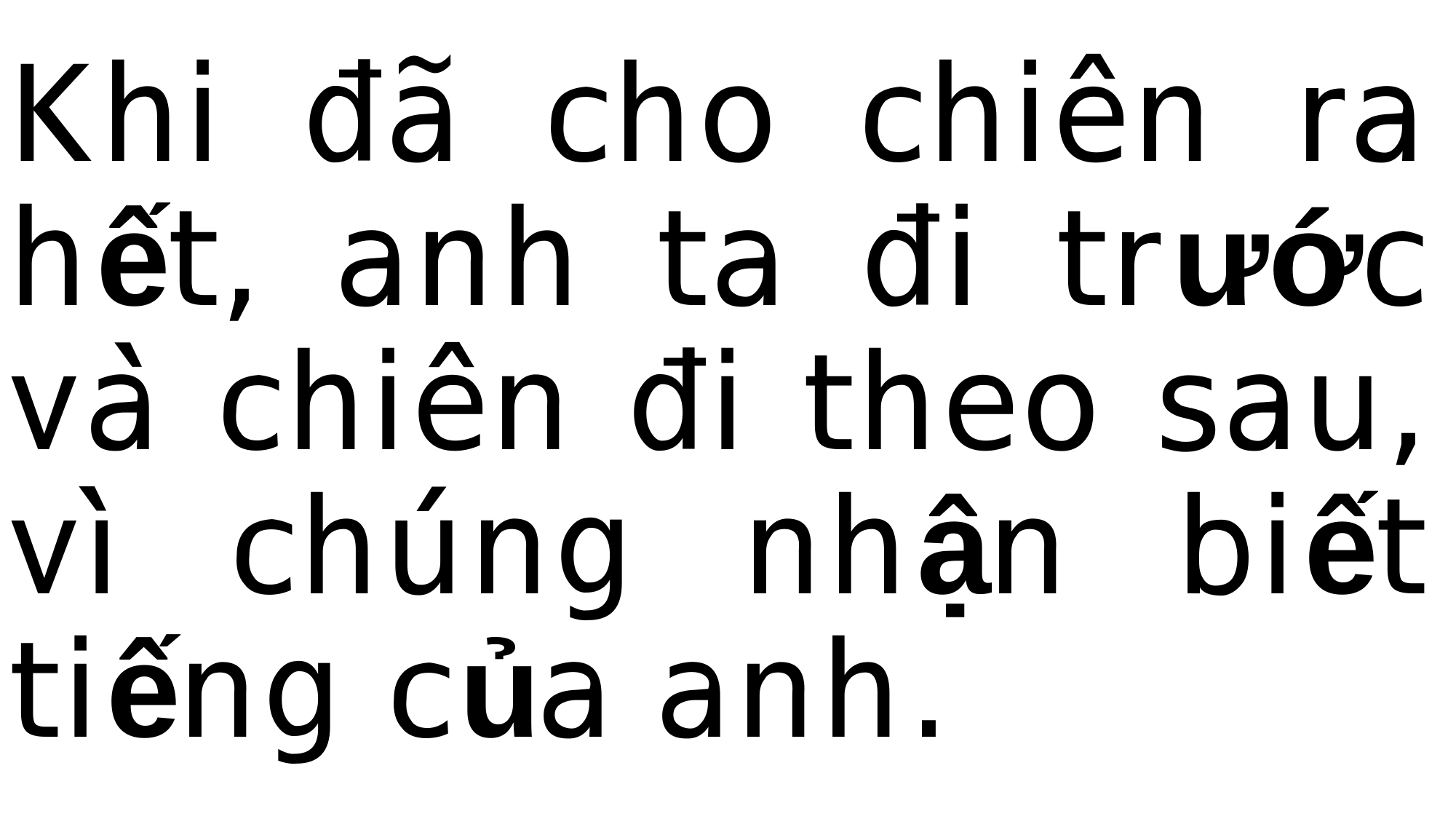

# Khi đã cho chiên ra hết, anh ta đi trước và chiên đi theo sau, vì chúng nhận biết tiếng của anh.